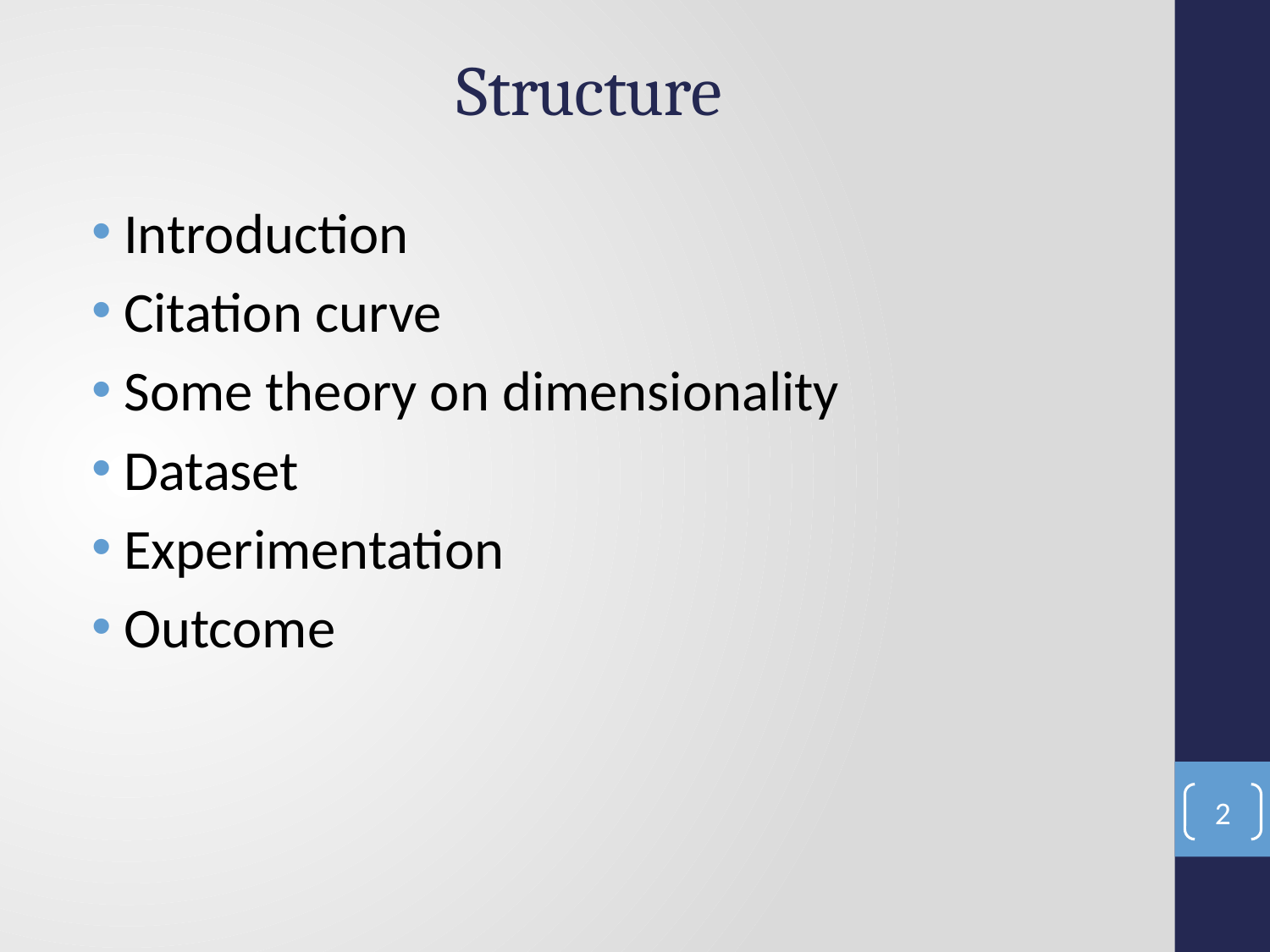

# Structure
Introduction
Citation curve
Some theory on dimensionality
Dataset
Experimentation
Outcome

2